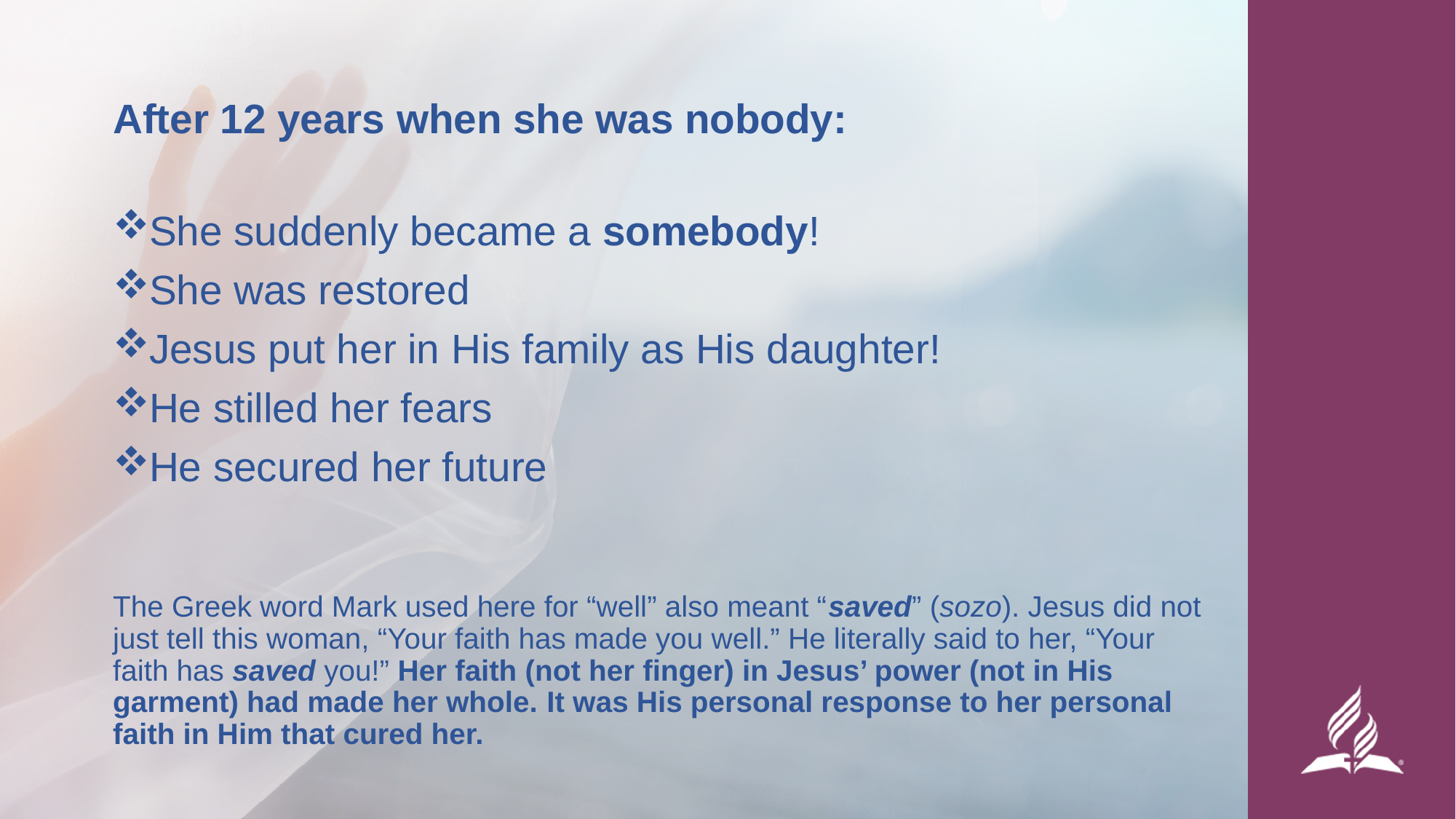

After 12 years when she was nobody:

She suddenly became a somebody!
She was restored
Jesus put her in His family as His daughter!
He stilled her fears
He secured her future

The Greek word Mark used here for “well” also meant “saved” (sozo). Jesus did not just tell this woman, “Your faith has made you well.” He literally said to her, “Your faith has saved you!” Her faith (not her finger) in Jesus’ power (not in His garment) had made her whole. It was His personal response to her personal faith in Him that cured her.